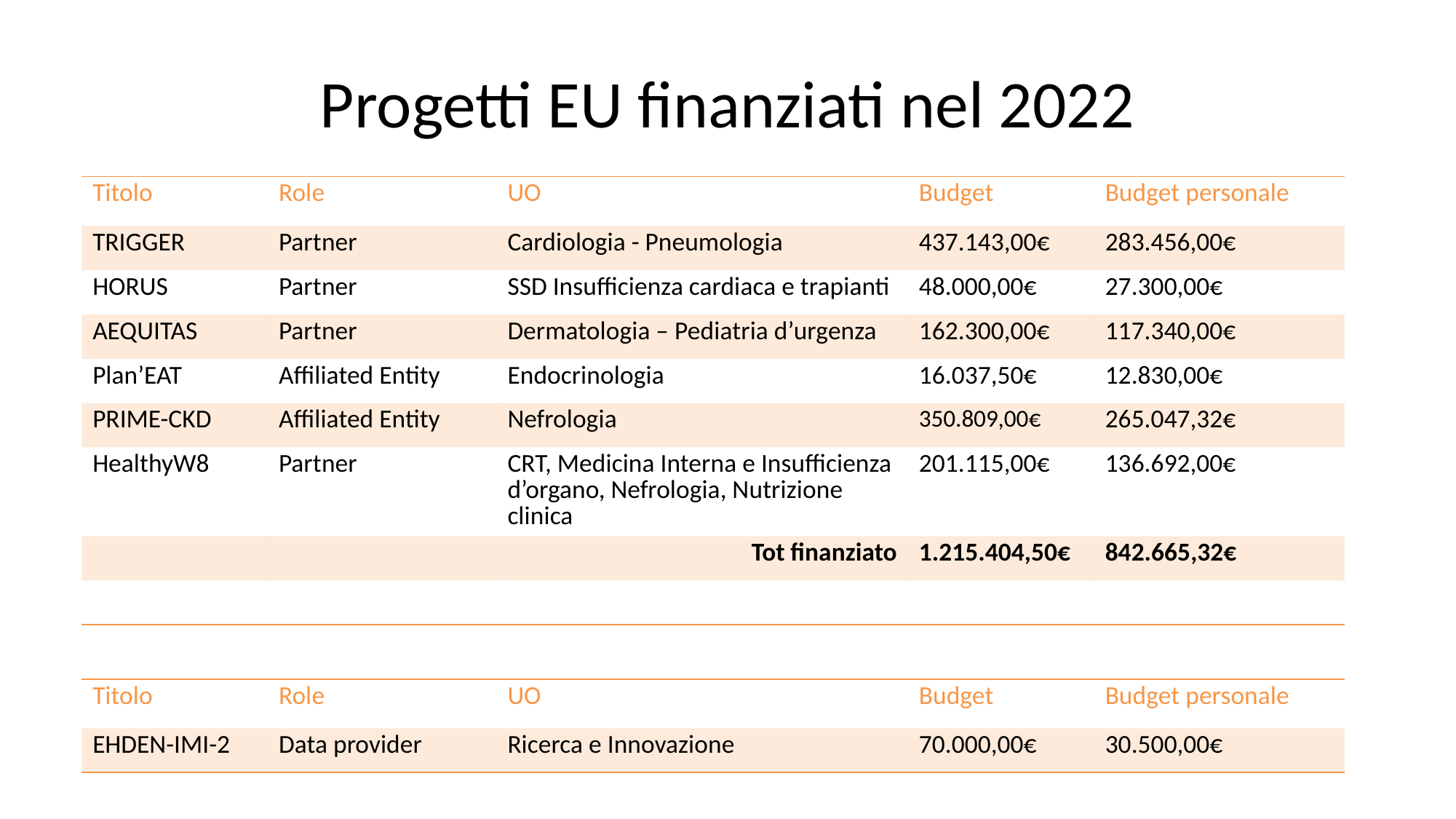

# Progetti EU finanziati nel 2022
| Titolo | Role | UO | Budget | Budget personale |
| --- | --- | --- | --- | --- |
| TRIGGER | Partner | Cardiologia - Pneumologia | 437.143,00€ | 283.456,00€ |
| HORUS | Partner | SSD Insufficienza cardiaca e trapianti | 48.000,00€ | 27.300,00€ |
| AEQUITAS | Partner | Dermatologia – Pediatria d’urgenza | 162.300,00€ | 117.340,00€ |
| Plan’EAT | Affiliated Entity | Endocrinologia | 16.037,50€ | 12.830,00€ |
| PRIME-CKD | Affiliated Entity | Nefrologia | 350.809,00€ | 265.047,32€ |
| HealthyW8 | Partner | CRT, Medicina Interna e Insufficienza d’organo, Nefrologia, Nutrizione clinica | 201.115,00€ | 136.692,00€ |
|  |  | Tot finanziato | 1.215.404,50€ | 842.665,32€ |
|  |  |  |  |  |
| Titolo | Role | UO | Budget | Budget personale |
| --- | --- | --- | --- | --- |
| EHDEN-IMI-2 | Data provider | Ricerca e Innovazione | 70.000,00€ | 30.500,00€ |